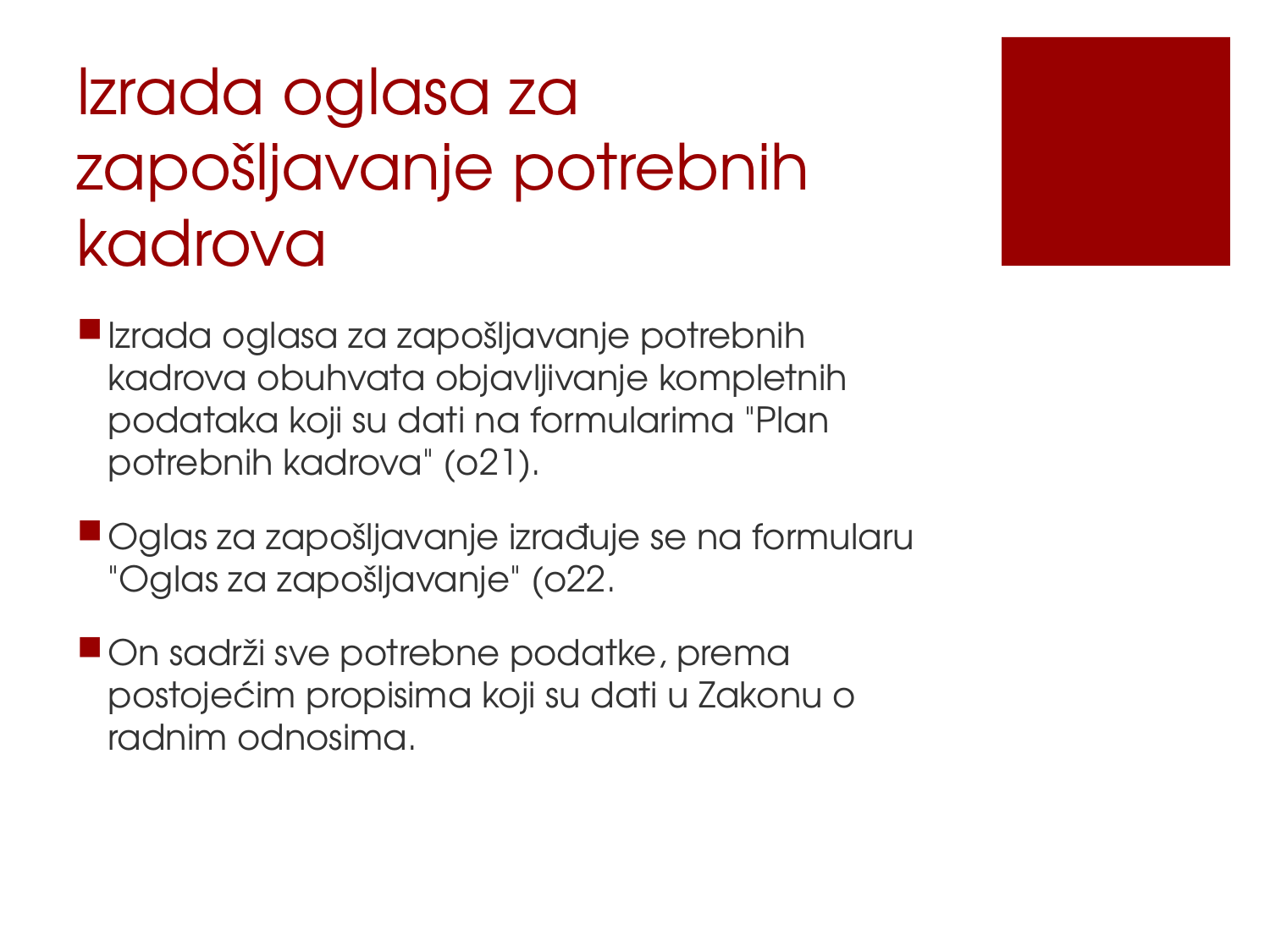

# Izrada oglasa za zapošljavanje potrebnih kadrova
Izrada oglasa za zapošljavanje potrebnih kadrova obuhvata objavljivanje kompletnih podataka koji su dati na formularima "Plan potrebnih kadrova" (o21).
Oglas za zapošljavanje izrađuje se na formularu "Oglas za zapošljavanje" (o22.
On sadrži sve potrebne podatke, prema postojećim propisima koji su dati u Zakonu o radnim odnosima.